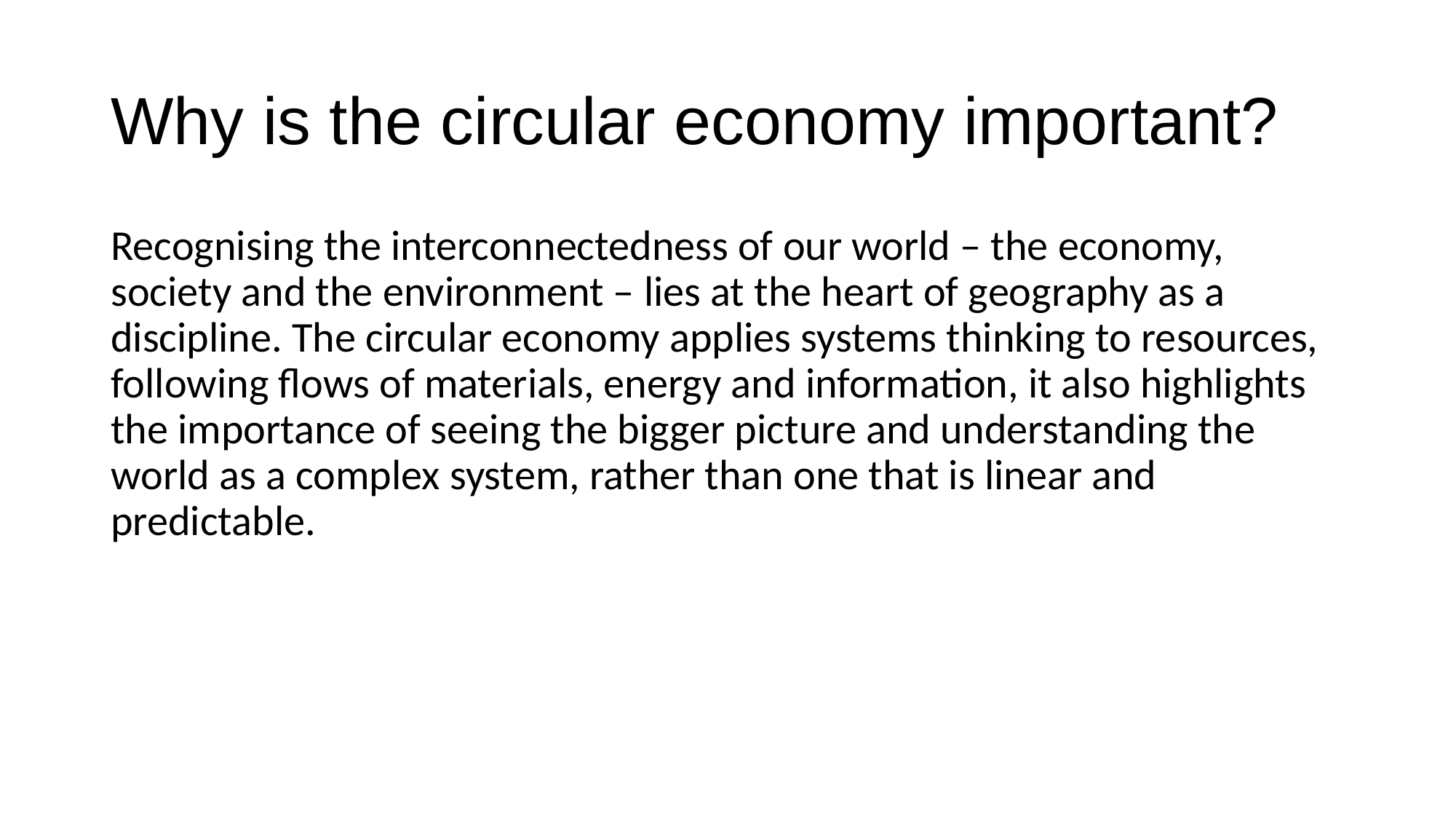

# Why is the circular economy important?
Recognising the interconnectedness of our world – the economy, society and the environment – lies at the heart of geography as a discipline. The circular economy applies systems thinking to resources, following flows of materials, energy and information, it also highlights the importance of seeing the bigger picture and understanding the world as a complex system, rather than one that is linear and predictable.